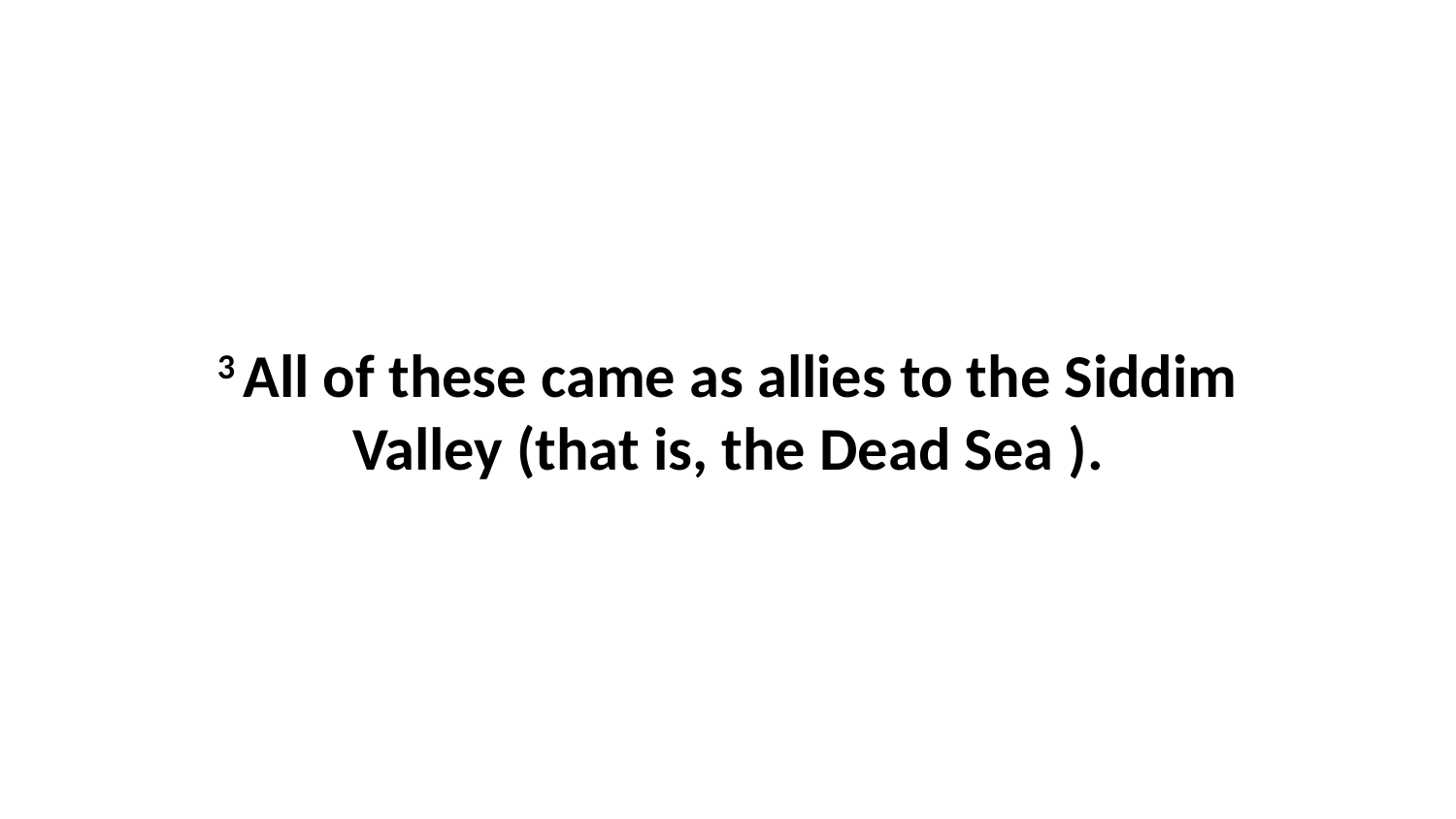

3 All of these came as allies to the Siddim Valley (that is, the Dead Sea ).